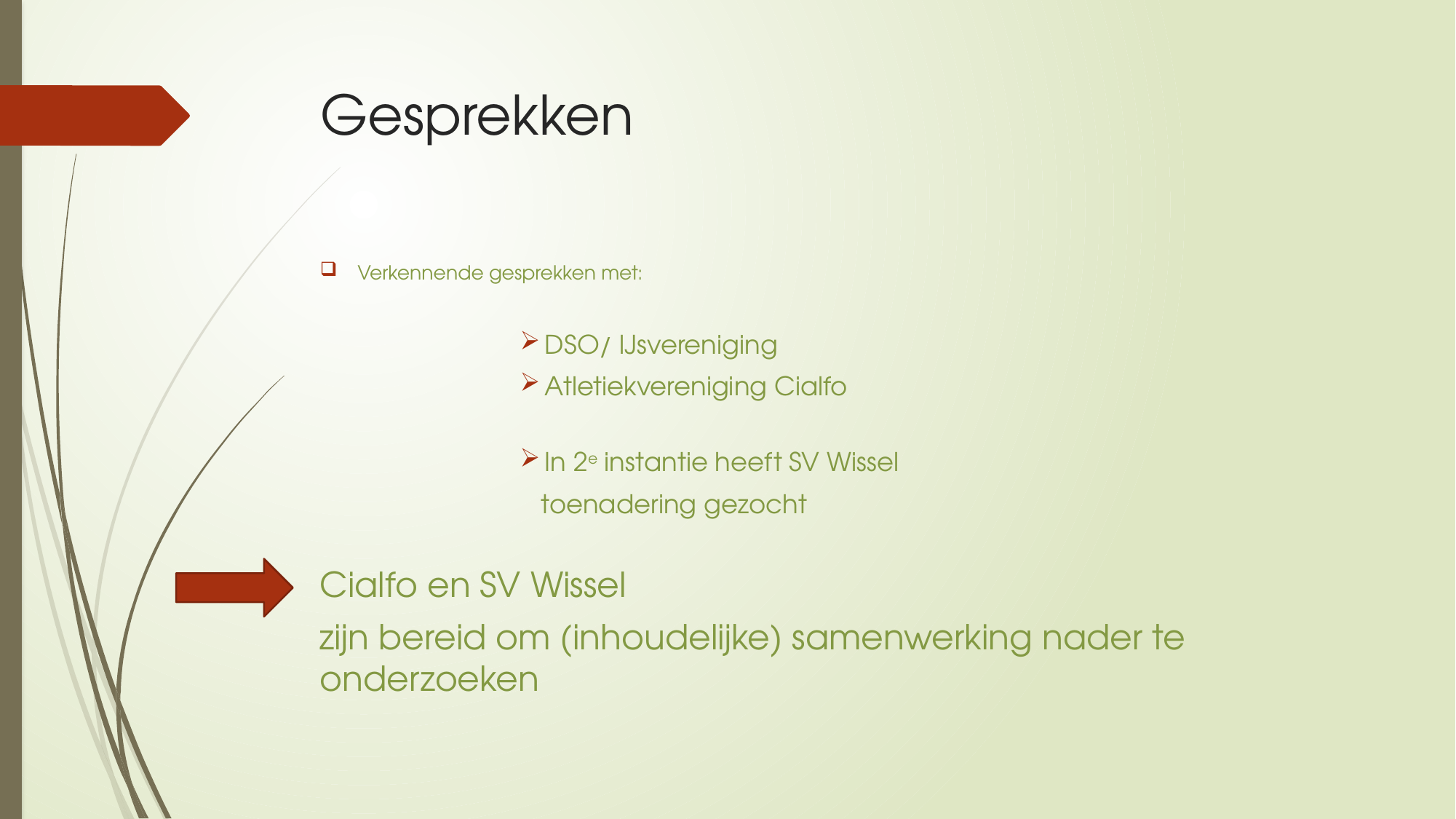

# Gesprekken
Verkennende gesprekken met:

DSO/ IJsvereniging
Atletiekvereniging Cialfo

In 2e instantie heeft SV Wissel
   toenadering gezocht

Cialfo en SV Wissel
zijn bereid om (inhoudelijke) samenwerking nader te onderzoeken